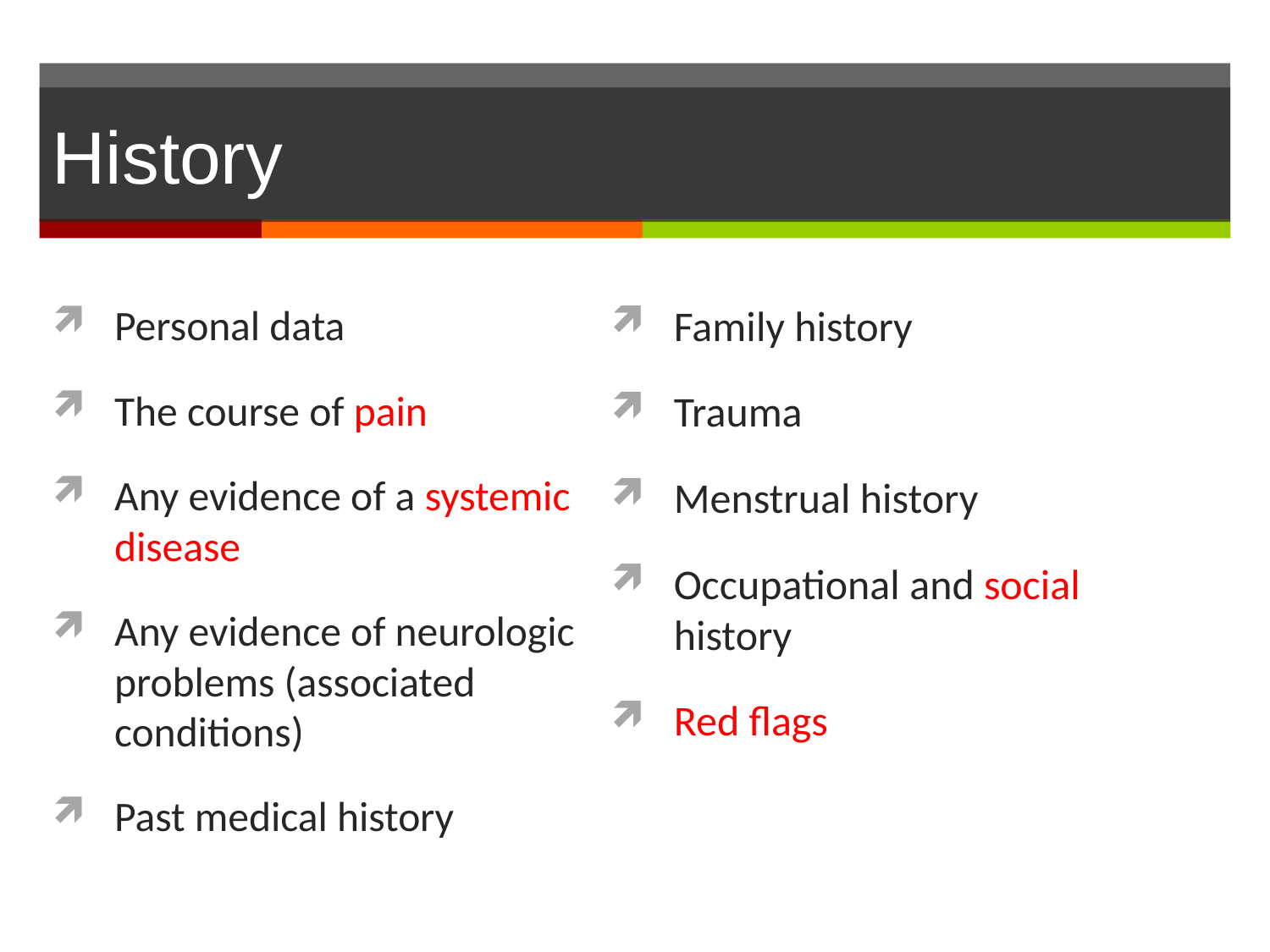

# History
Personal data
The course of pain
Any evidence of a systemic disease
Any evidence of neurologic problems (associated conditions)
Past medical history

Family history
Trauma
Menstrual history
Occupational and social history
Red flags